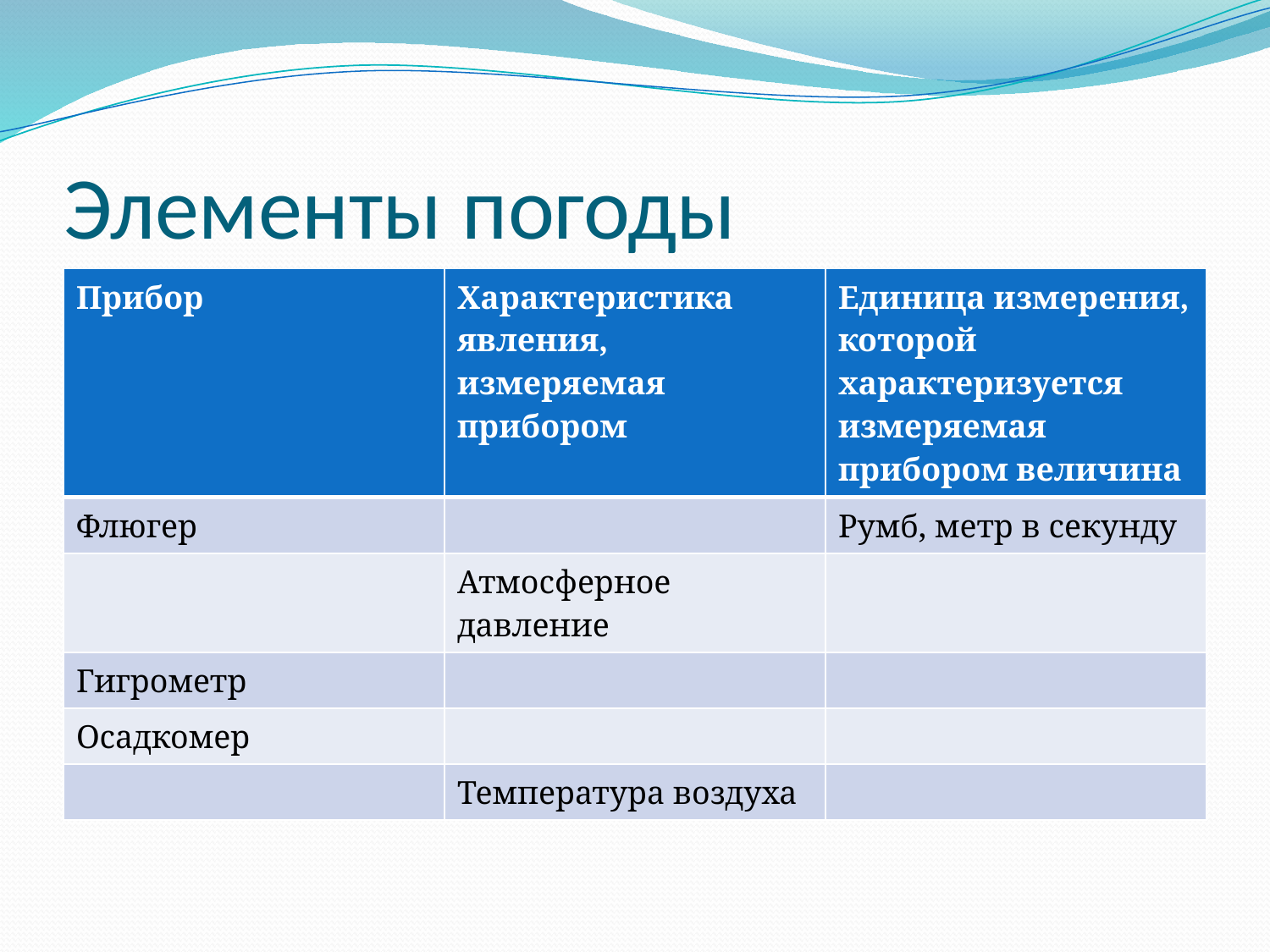

# Элементы погоды
| Прибор | Характеристика явления, измеряемая прибором | Единица измерения, которой характеризуется измеряемая прибором величина |
| --- | --- | --- |
| Флюгер |  | Румб, метр в секунду |
|  | Атмосферное давление |  |
| Гигрометр |  |  |
| Осадкомер |  |  |
|  | Температура воздуха |  |